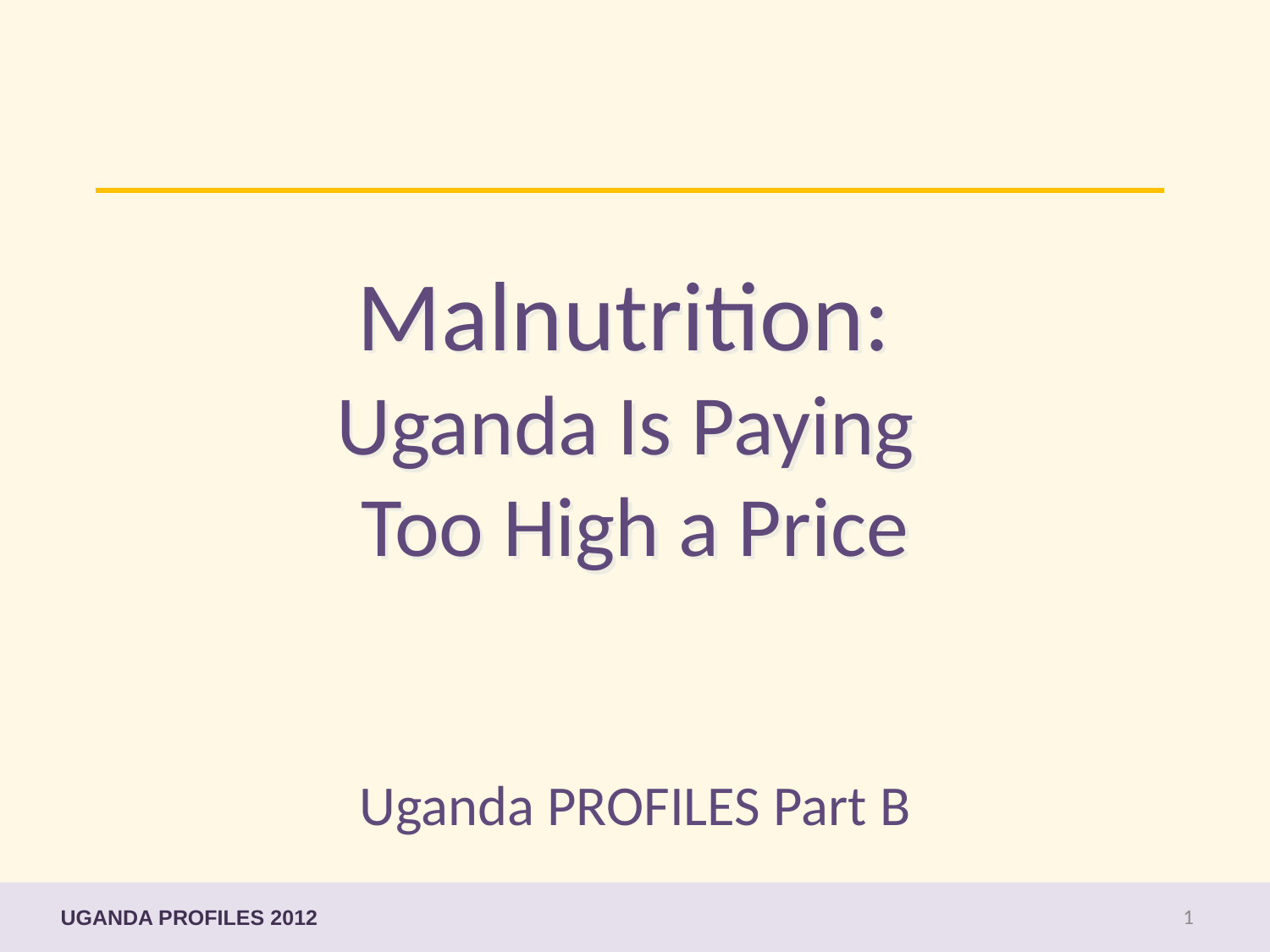

# Malnutrition: Uganda Is Paying Too High a Price
Uganda PROFILES Part B

UGANDA PROFILES 2012

1